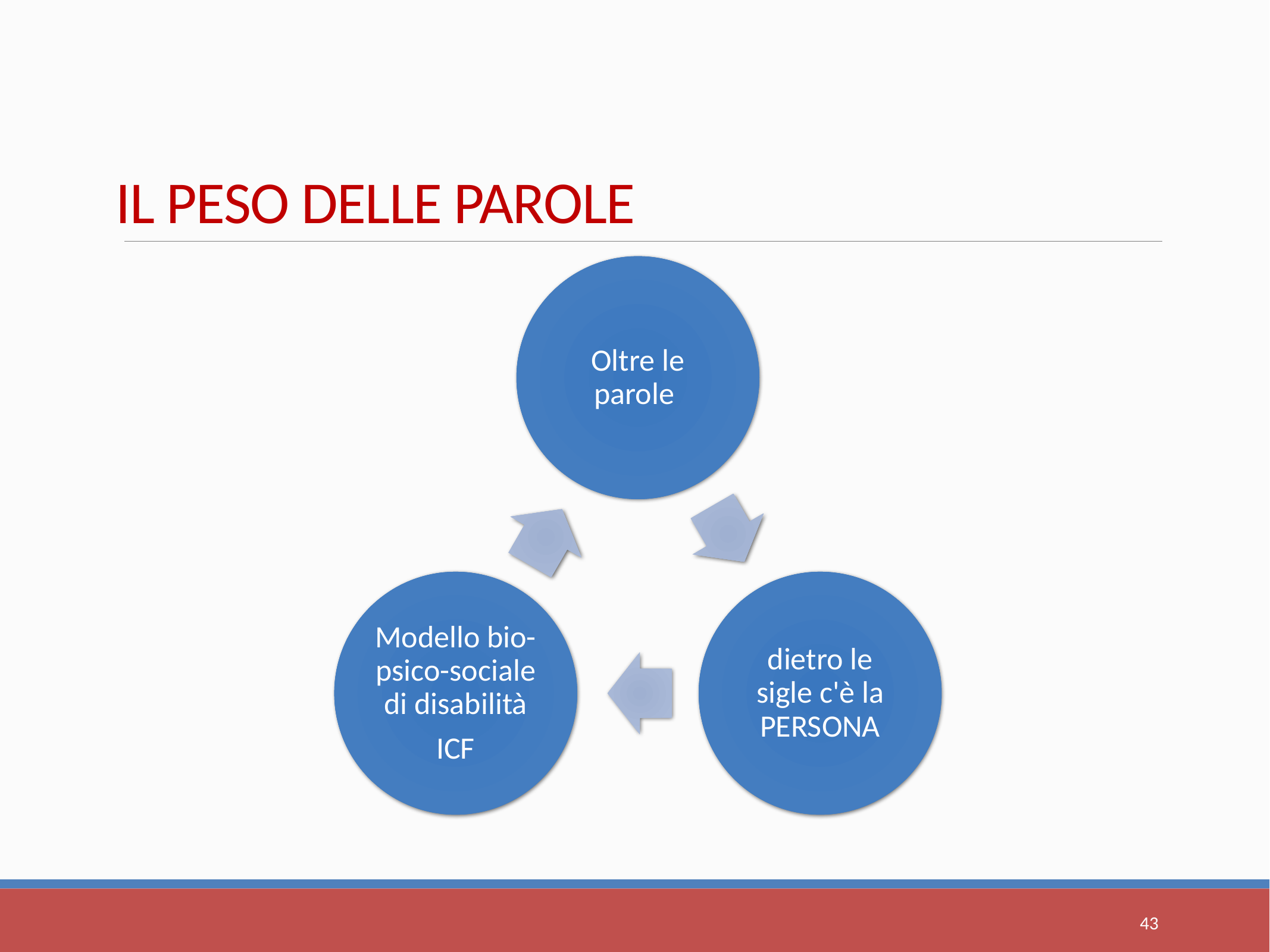

# IL PESO DELLE PAROLE
Oltre le parole

dietro le sigle c'è la PERSONA

Modello bio-psico-sociale di disabilità
ICF

43